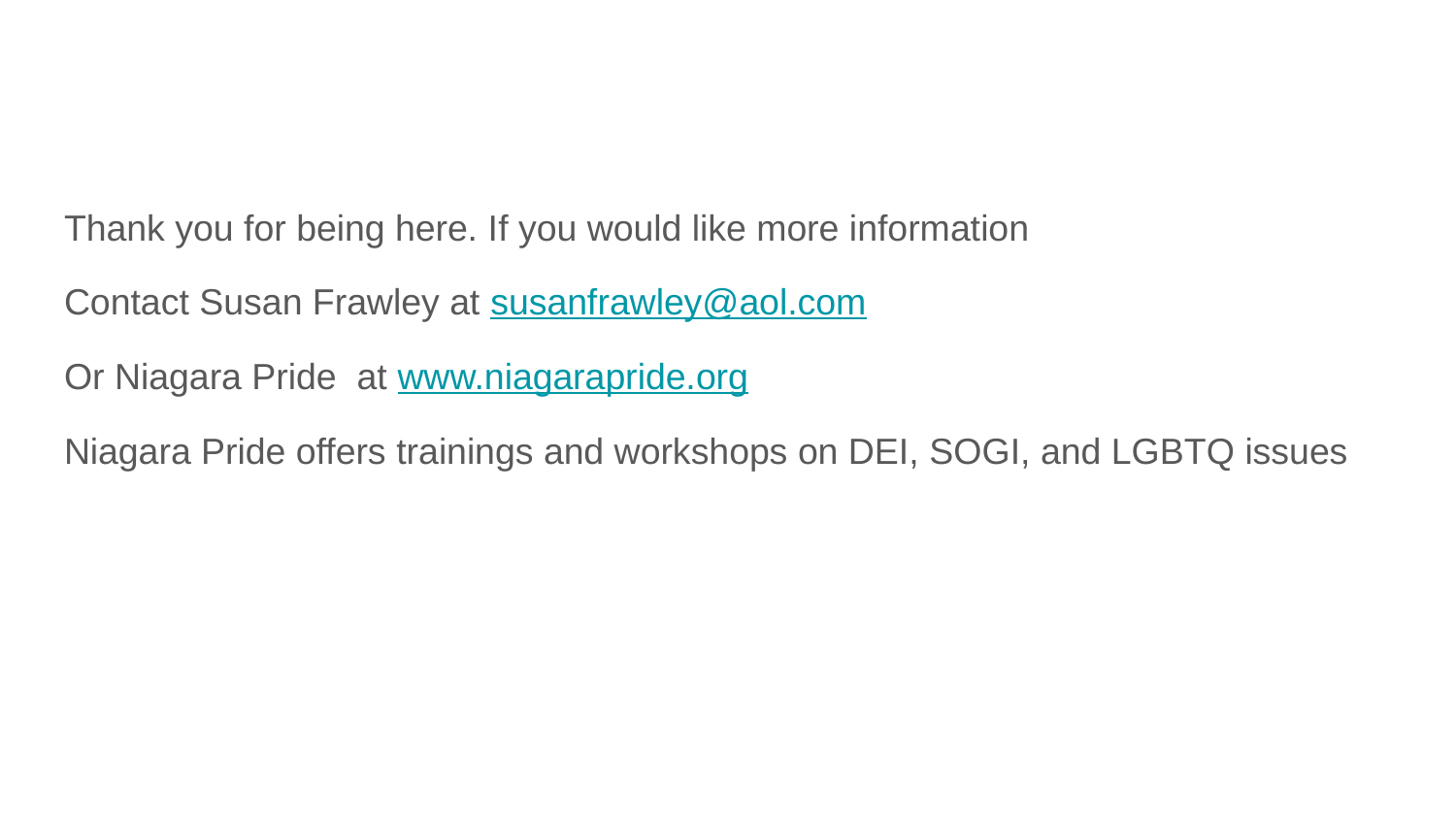

#
Thank you for being here. If you would like more information
Contact Susan Frawley at susanfrawley@aol.com
Or Niagara Pride  at www.niagarapride.org
Niagara Pride offers trainings and workshops on DEI, SOGI, and LGBTQ issues